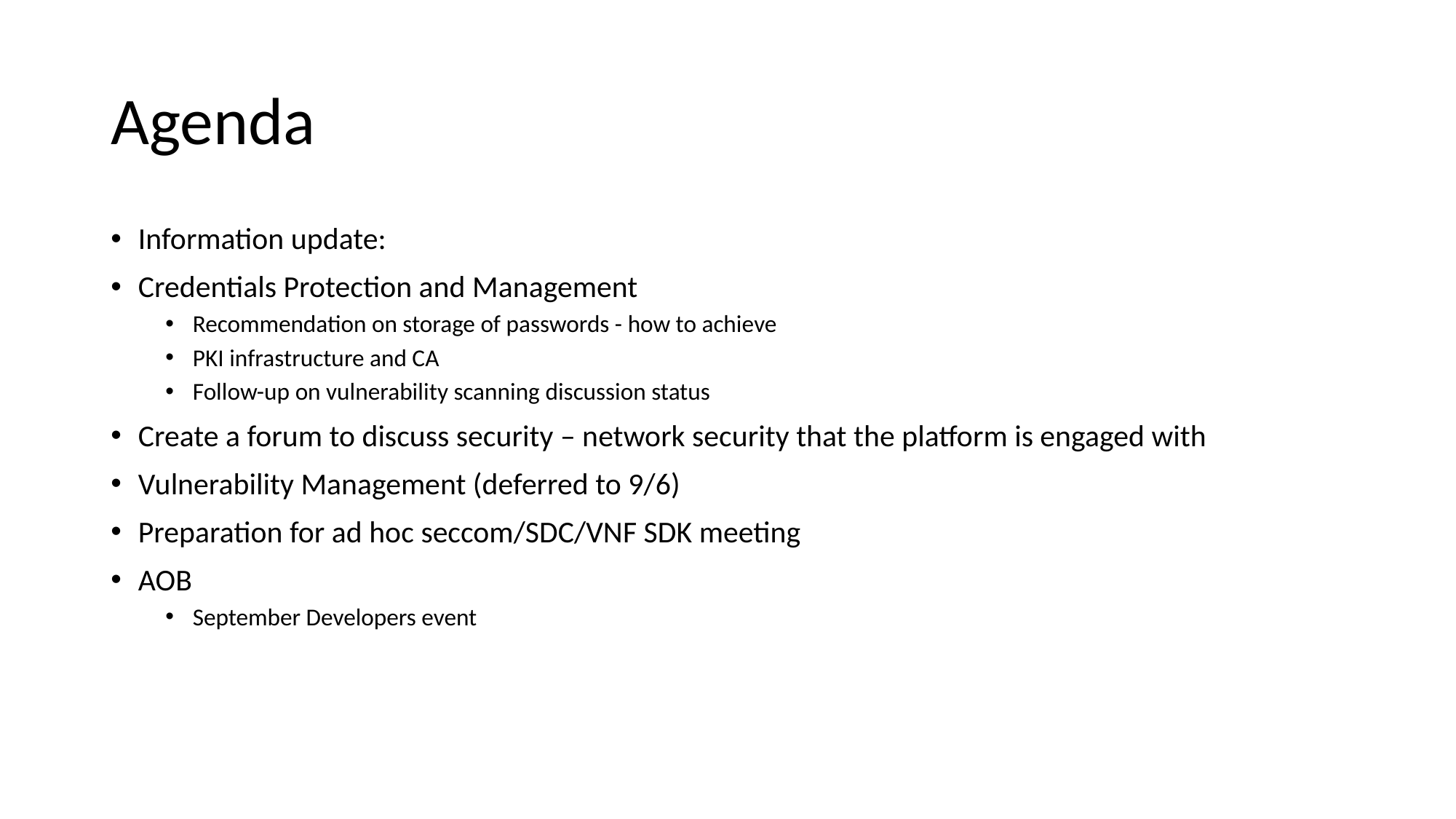

# Agenda
Information update:
Credentials Protection and Management
Recommendation on storage of passwords - how to achieve
PKI infrastructure and CA
Follow-up on vulnerability scanning discussion status
Create a forum to discuss security – network security that the platform is engaged with
Vulnerability Management (deferred to 9/6)
Preparation for ad hoc seccom/SDC/VNF SDK meeting
AOB
September Developers event